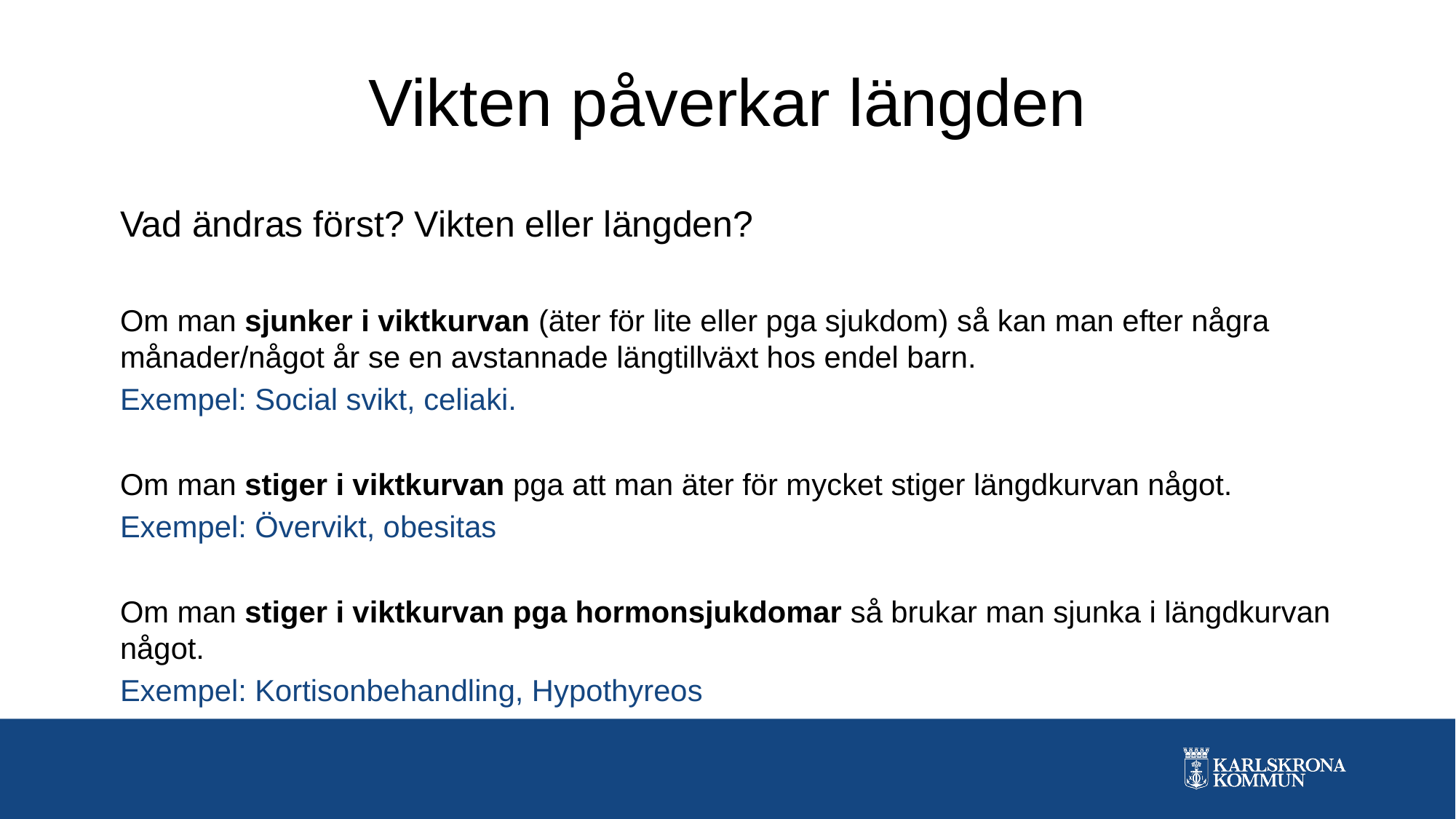

# Vikten påverkar längden
Vad ändras först? Vikten eller längden?

Om man sjunker i viktkurvan (äter för lite eller pga sjukdom) så kan man efter några månader/något år se en avstannade längtillväxt hos endel barn.
Exempel: Social svikt, celiaki.

Om man stiger i viktkurvan pga att man äter för mycket stiger längdkurvan något.
Exempel: Övervikt, obesitas

Om man stiger i viktkurvan pga hormonsjukdomar så brukar man sjunka i längdkurvan något.
Exempel: Kortisonbehandling, Hypothyreos